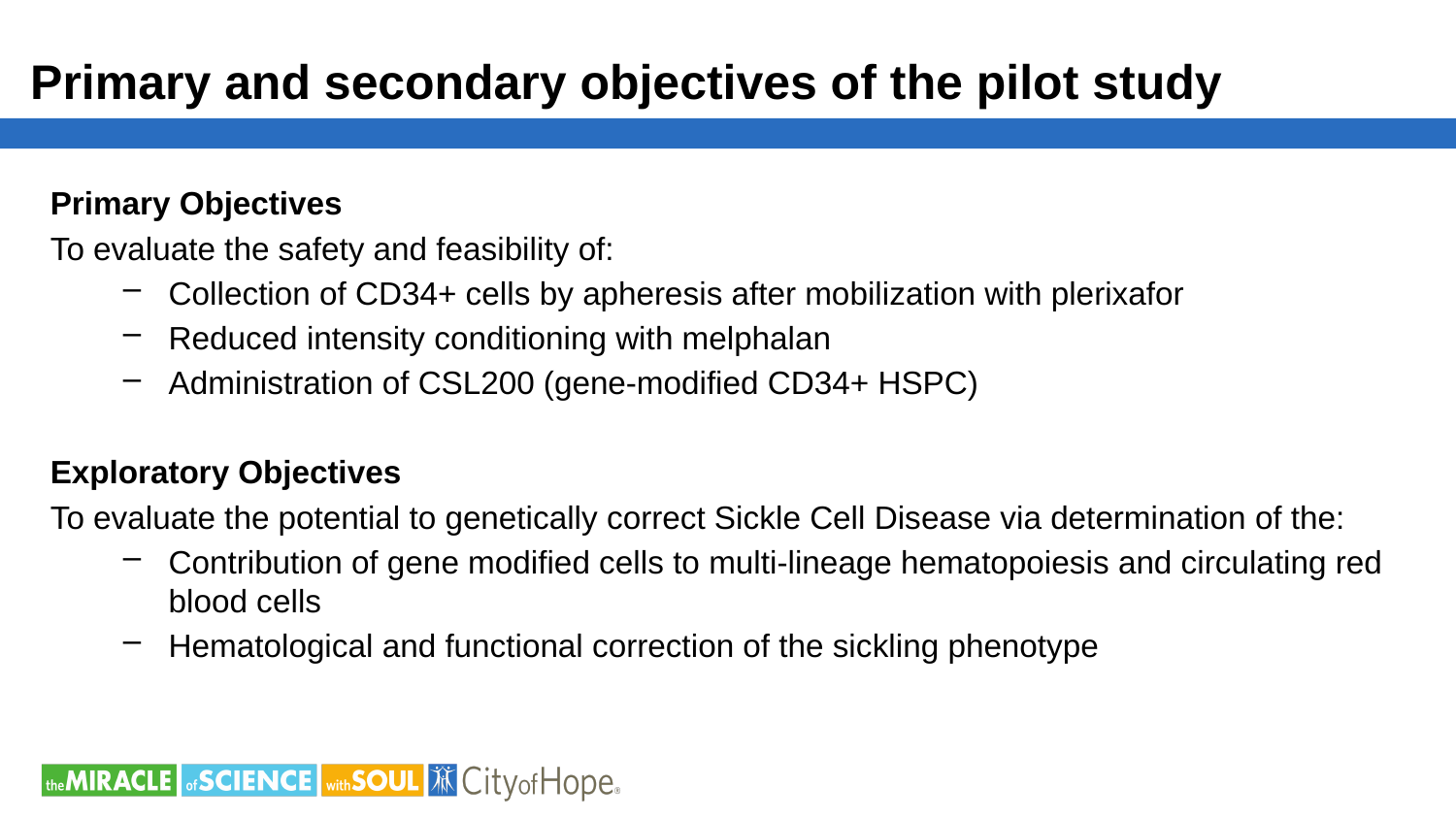

# Primary and secondary objectives of the pilot study
Primary Objectives
To evaluate the safety and feasibility of:
Collection of CD34+ cells by apheresis after mobilization with plerixafor
Reduced intensity conditioning with melphalan
Administration of CSL200 (gene-modified CD34+ HSPC)

Exploratory Objectives
To evaluate the potential to genetically correct Sickle Cell Disease via determination of the:
Contribution of gene modified cells to multi-lineage hematopoiesis and circulating red blood cells
Hematological and functional correction of the sickling phenotype